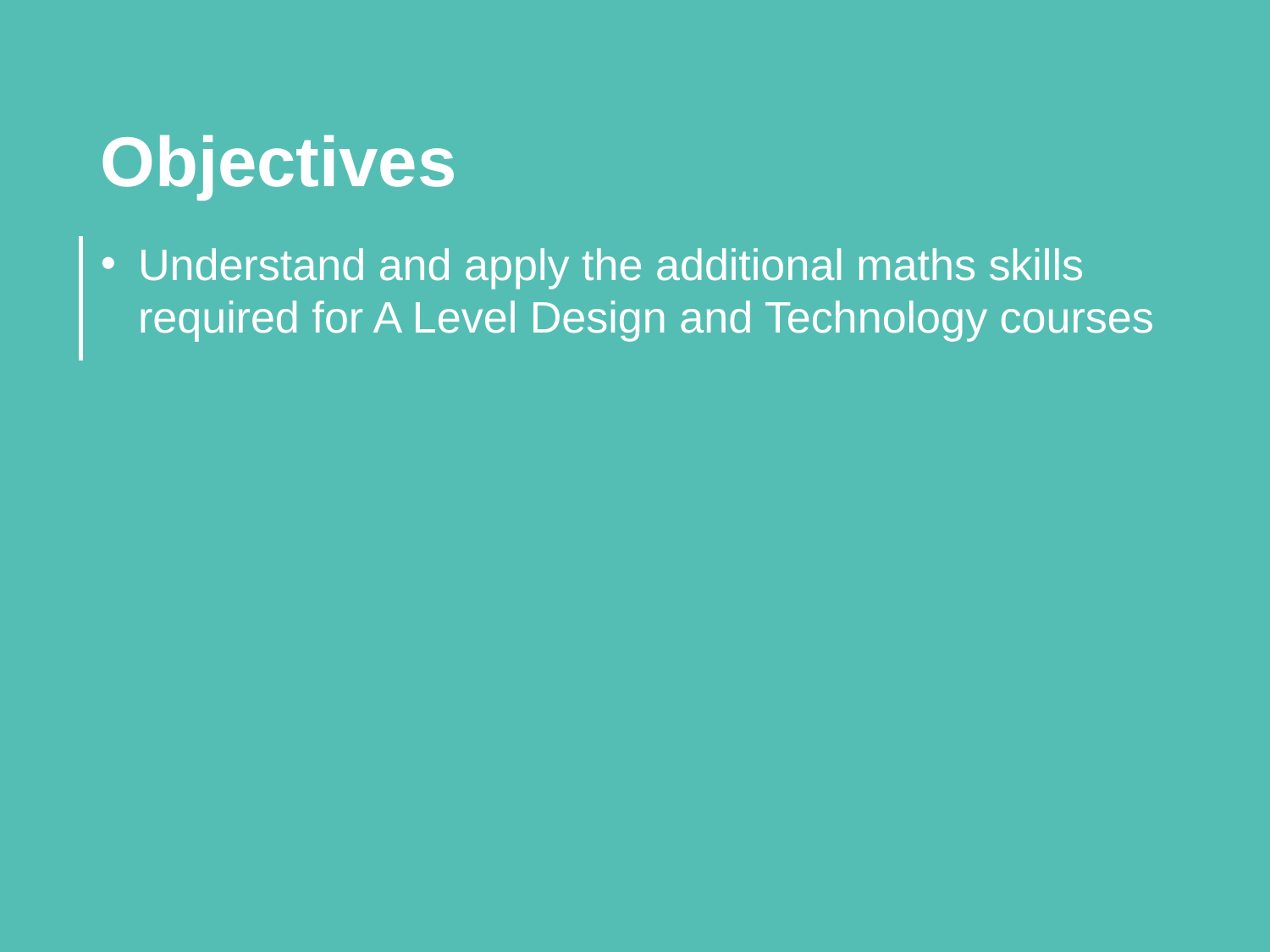

Objectives
Understand and apply the additional maths skills required for A Level Design and Technology courses